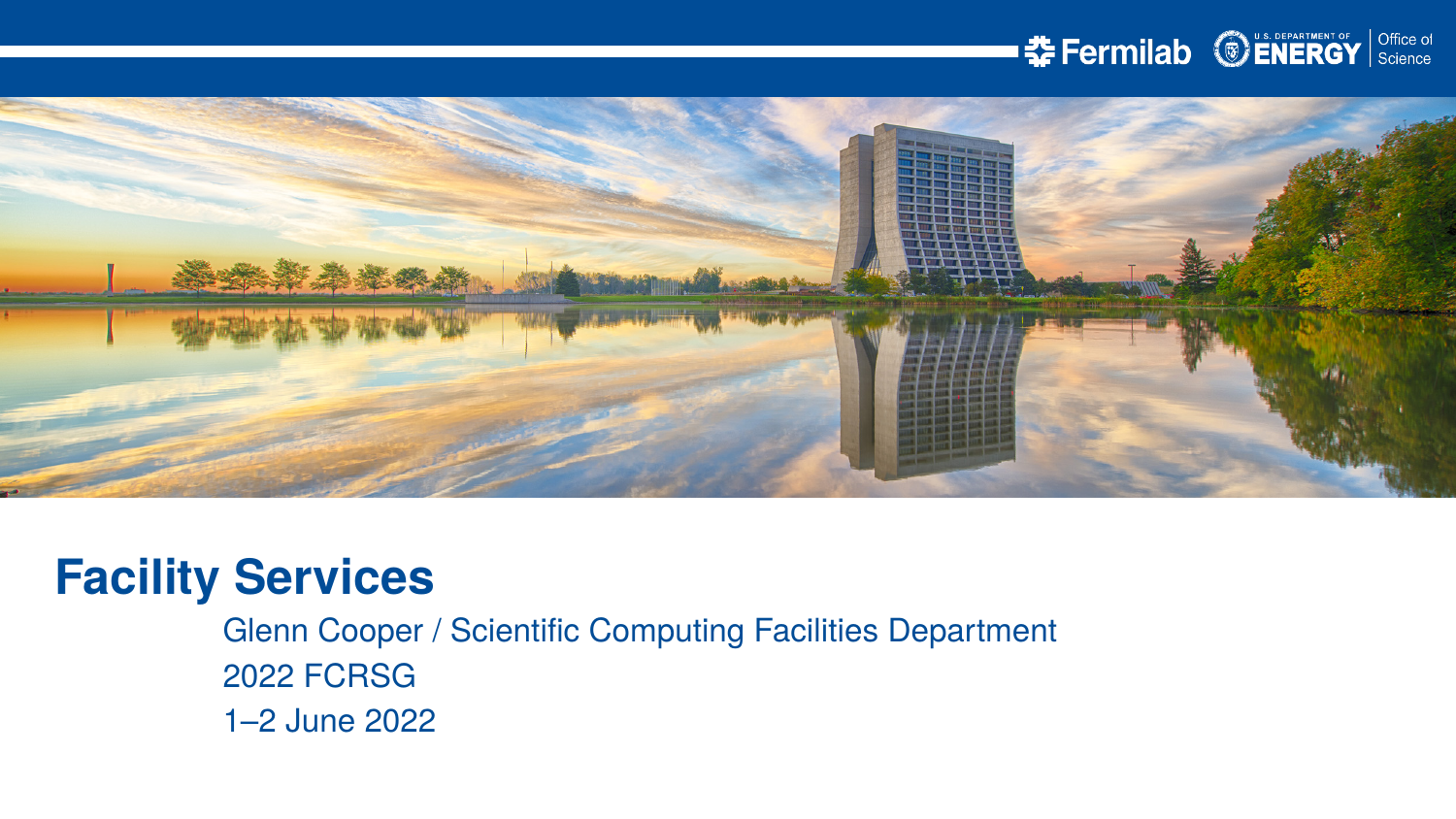

Facility Services
Glenn Cooper / Scientific Computing Facilities Department
2022 FCRSG
1–2 June 2022